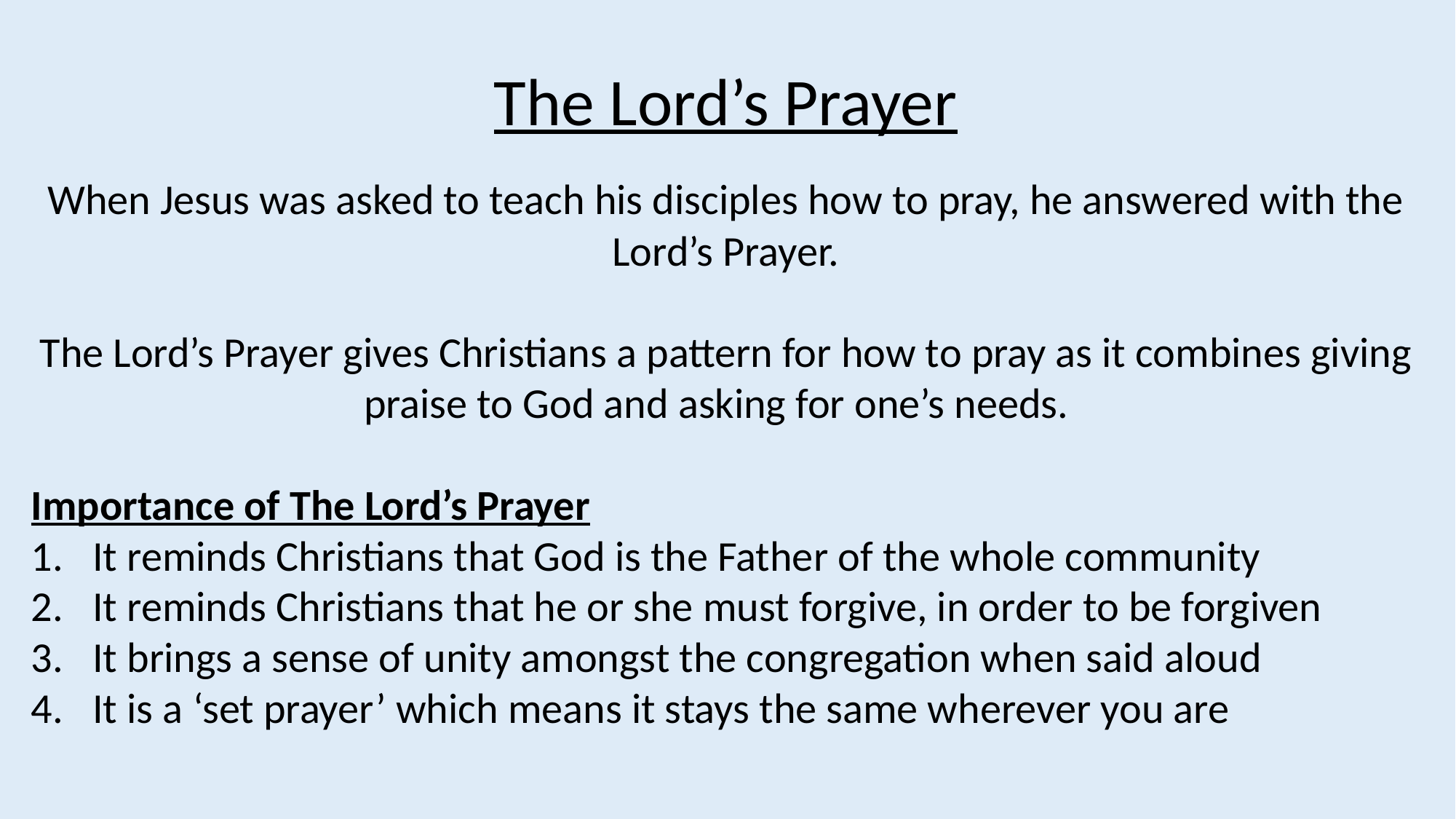

# The Lord’s Prayer
When Jesus was asked to teach his disciples how to pray, he answered with the Lord’s Prayer.

The Lord’s Prayer gives Christians a pattern for how to pray as it combines giving praise to God and asking for one’s needs.

Importance of The Lord’s Prayer
It reminds Christians that God is the Father of the whole community
It reminds Christians that he or she must forgive, in order to be forgiven
It brings a sense of unity amongst the congregation when said aloud
It is a ‘set prayer’ which means it stays the same wherever you are